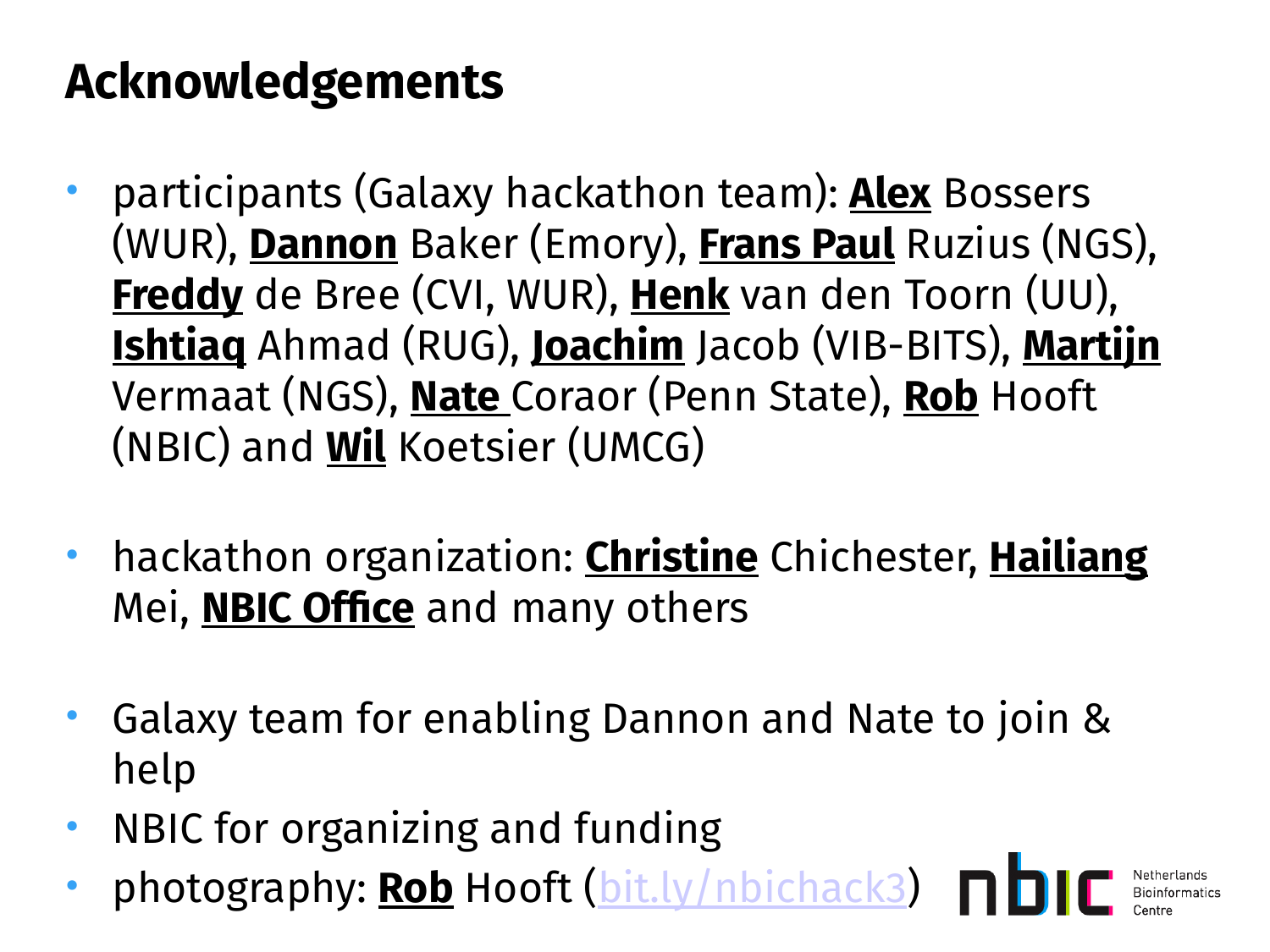

Acknowledgements
participants (Galaxy hackathon team): Alex Bossers (WUR), Dannon Baker (Emory), Frans Paul Ruzius (NGS), Freddy de Bree (CVI, WUR), Henk van den Toorn (UU), Ishtiaq Ahmad (RUG), Joachim Jacob (VIB-BITS), Martijn Vermaat (NGS), Nate Coraor (Penn State), Rob Hooft (NBIC) and Wil Koetsier (UMCG)
hackathon organization: Christine Chichester, Hailiang Mei, NBIC Office and many others
Galaxy team for enabling Dannon and Nate to join & help
NBIC for organizing and funding
photography: Rob Hooft (bit.ly/nbichack3)